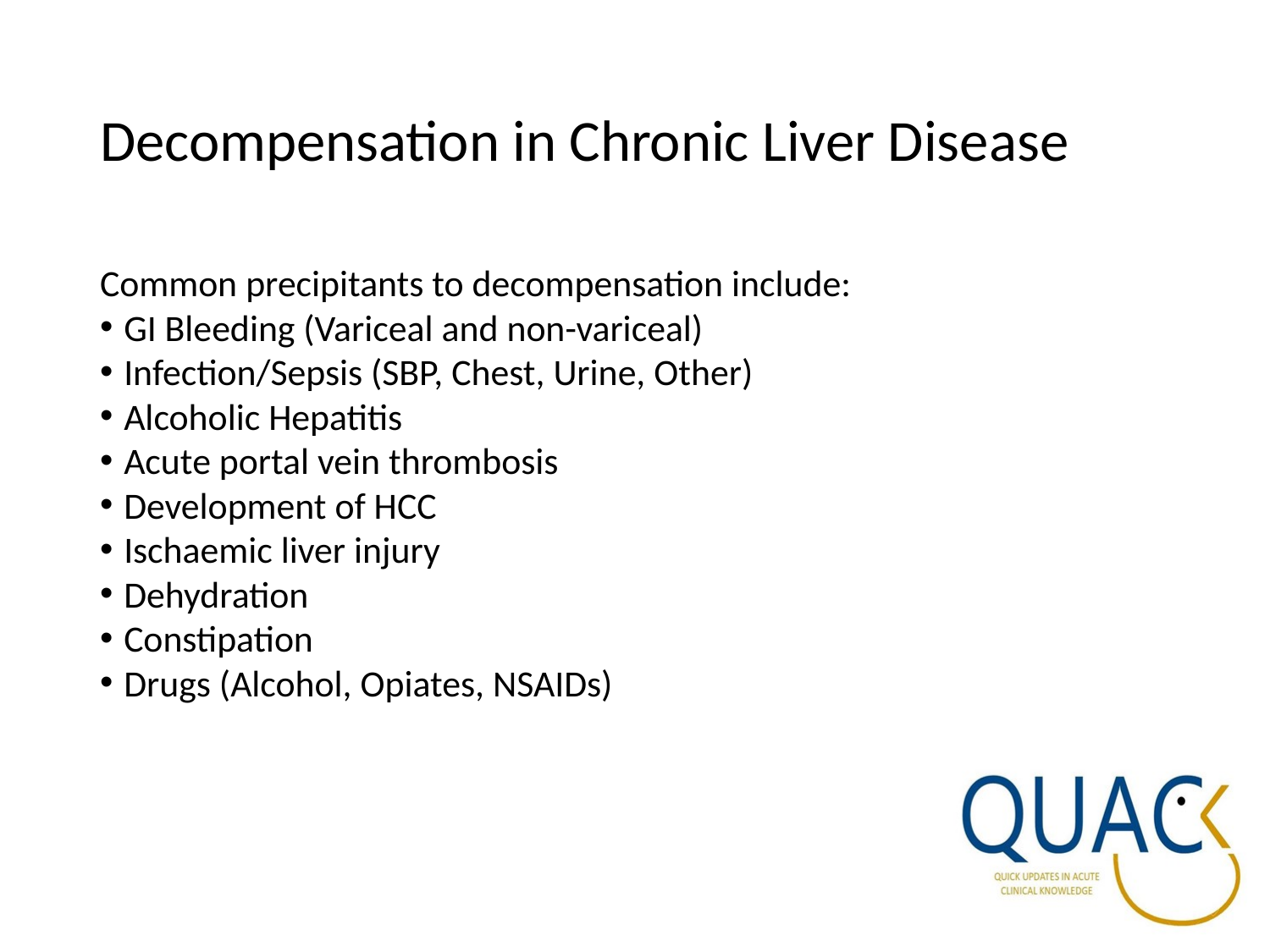

# Decompensation in Chronic Liver Disease
Common precipitants to decompensation include:
GI Bleeding (Variceal and non-variceal)
Infection/Sepsis (SBP, Chest, Urine, Other)
Alcoholic Hepatitis
Acute portal vein thrombosis
Development of HCC
Ischaemic liver injury
Dehydration
Constipation
Drugs (Alcohol, Opiates, NSAIDs)